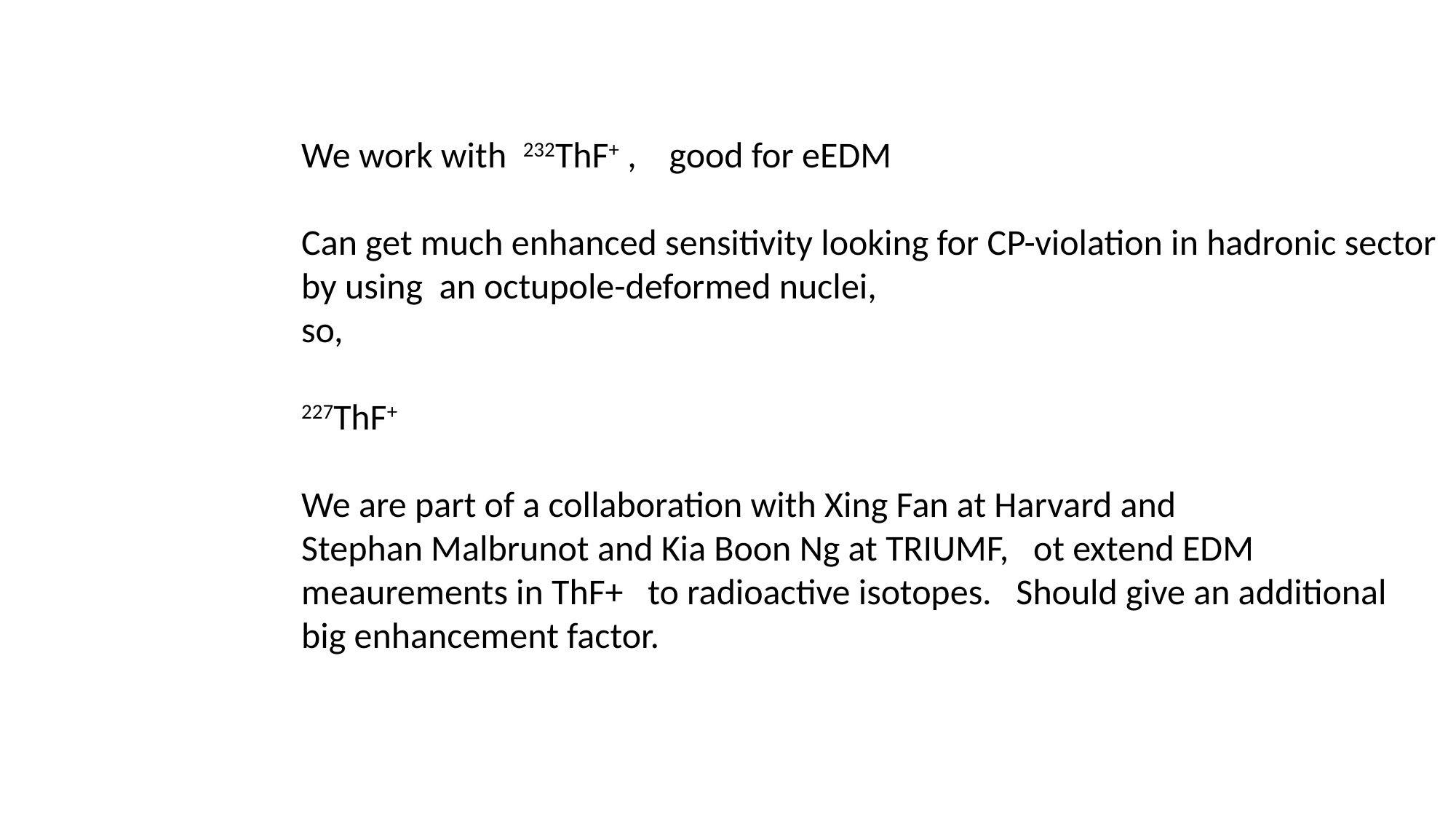

We work with  232ThF+ ,    good for eEDM

Can get much enhanced sensitivity looking for CP-violation in hadronic sector
by using  an octupole-deformed nuclei,
so,

227ThF+

We are part of a collaboration with Xing Fan at Harvard and
Stephan Malbrunot and Kia Boon Ng at TRIUMF,   ot extend EDM
meaurements in ThF+   to radioactive isotopes.   Should give an additional
big enhancement factor.